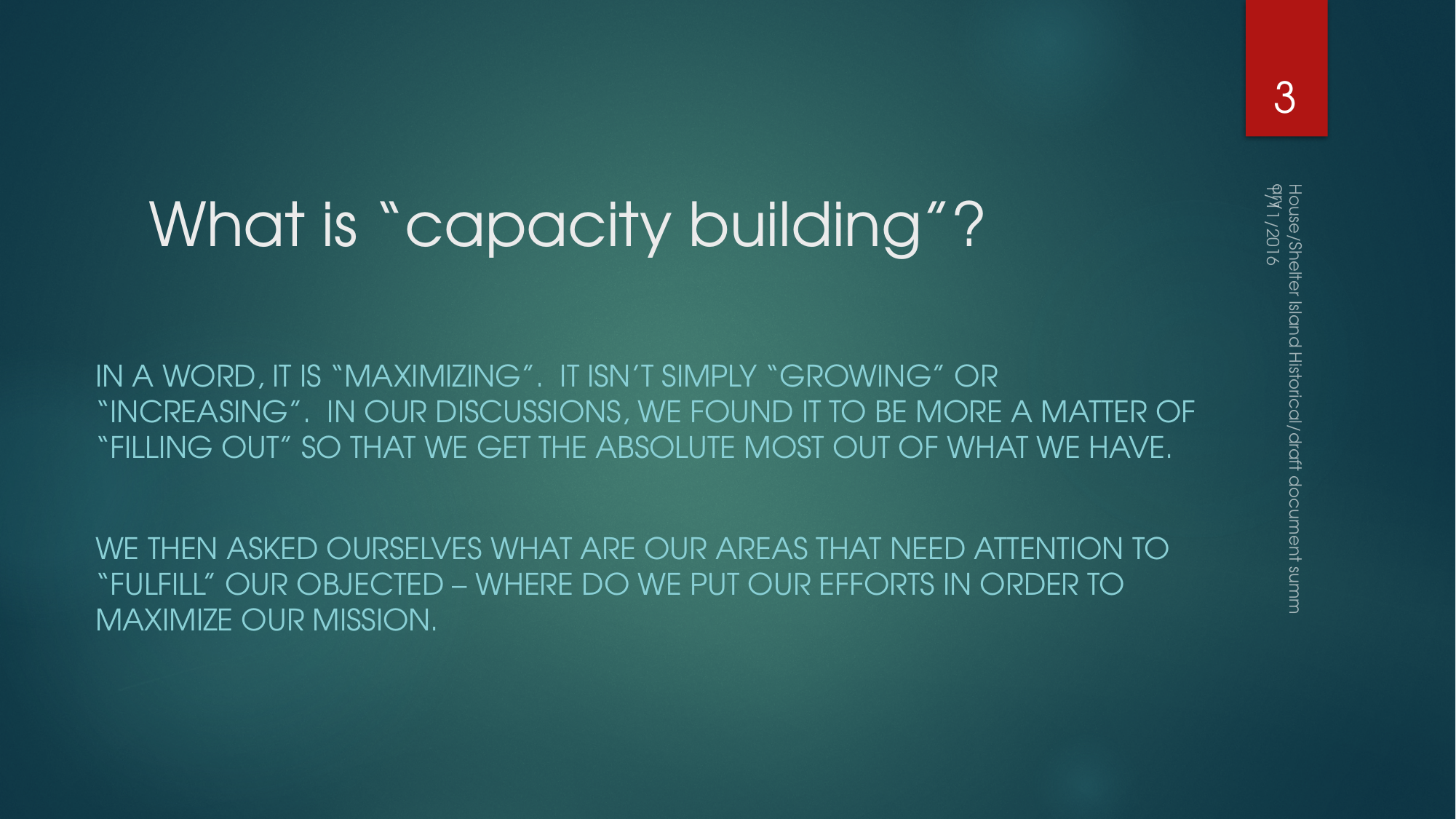

# What is “capacity building”?
3
1/11/2016
In a word, it is “maximizing”.  It isn’t simply “growing” or “increasing”.  In our discussions, we found it to be more a matter of “filling out” so that we get the absolute most out of what we have.

We then asked ourselves what are our areas that need attention to “fulfill” our objected – where do we put our efforts in order to maximize our mission.

House/Shelter Island Historical/draft document summary